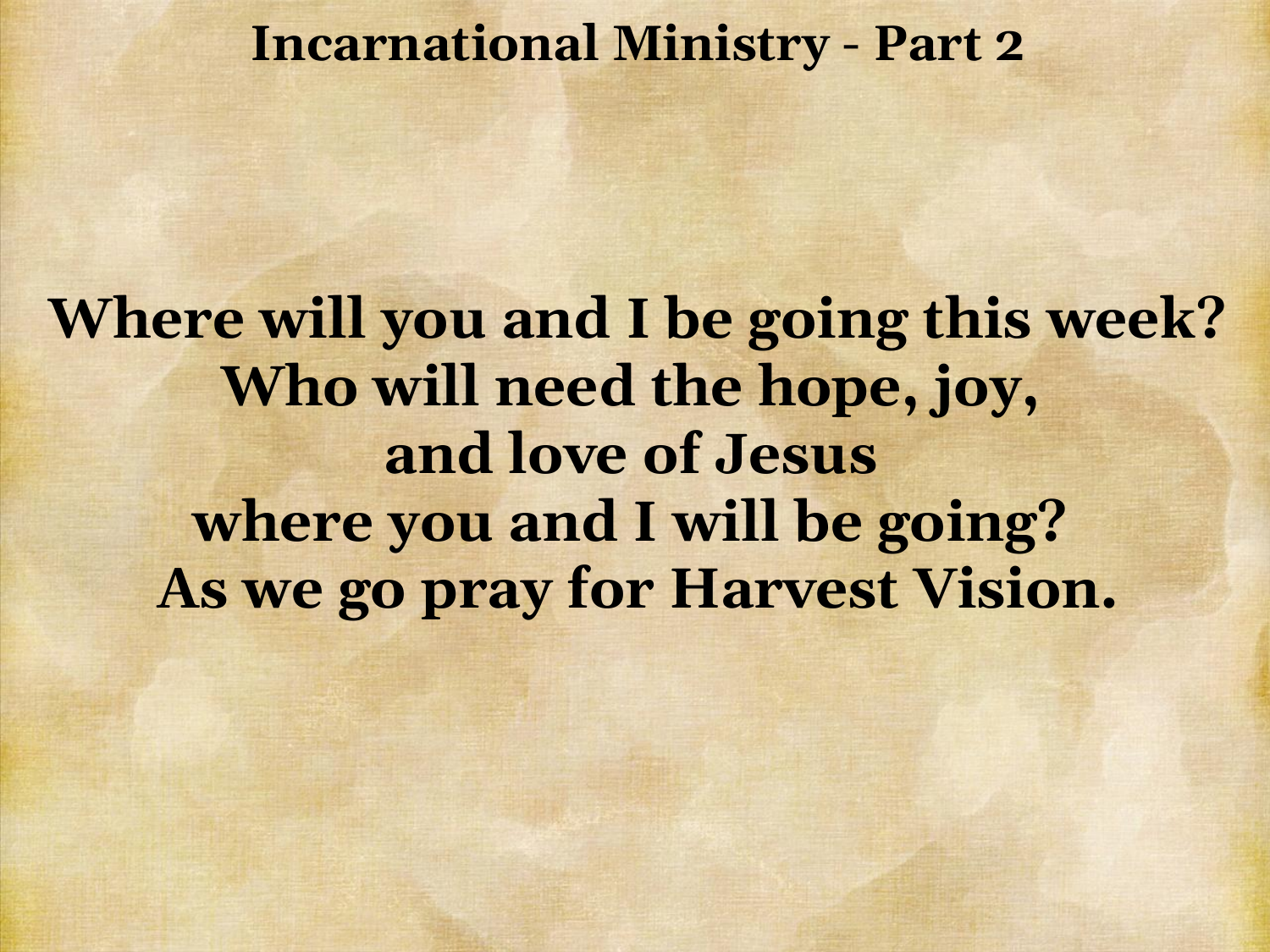

Incarnational Ministry - Part 2

Where will you and I be going this week? Who will need the hope, joy,
and love of Jesus
where you and I will be going?
As we go pray for Harvest Vision.